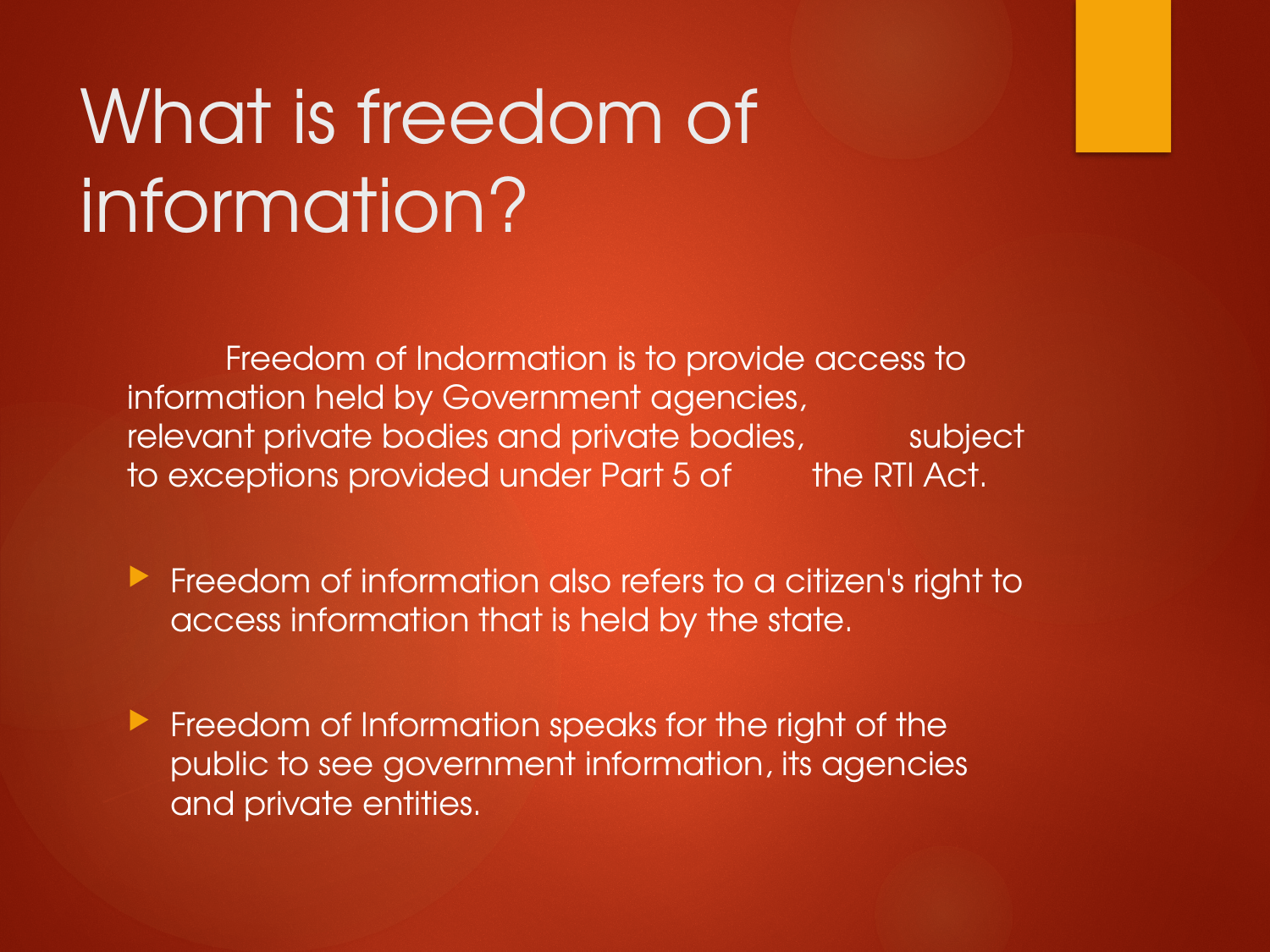

# What is freedom of information?

	Freedom of Indormation is to provide access to 	information held by Government agencies, 	relevant private bodies and private bodies, 	subject to exceptions provided under Part 5 of 	the RTI Act.

Freedom of information also refers to a citizen's right to access information that is held by the state.

Freedom of Information speaks for the right of the public to see government information, its agencies and private entities.